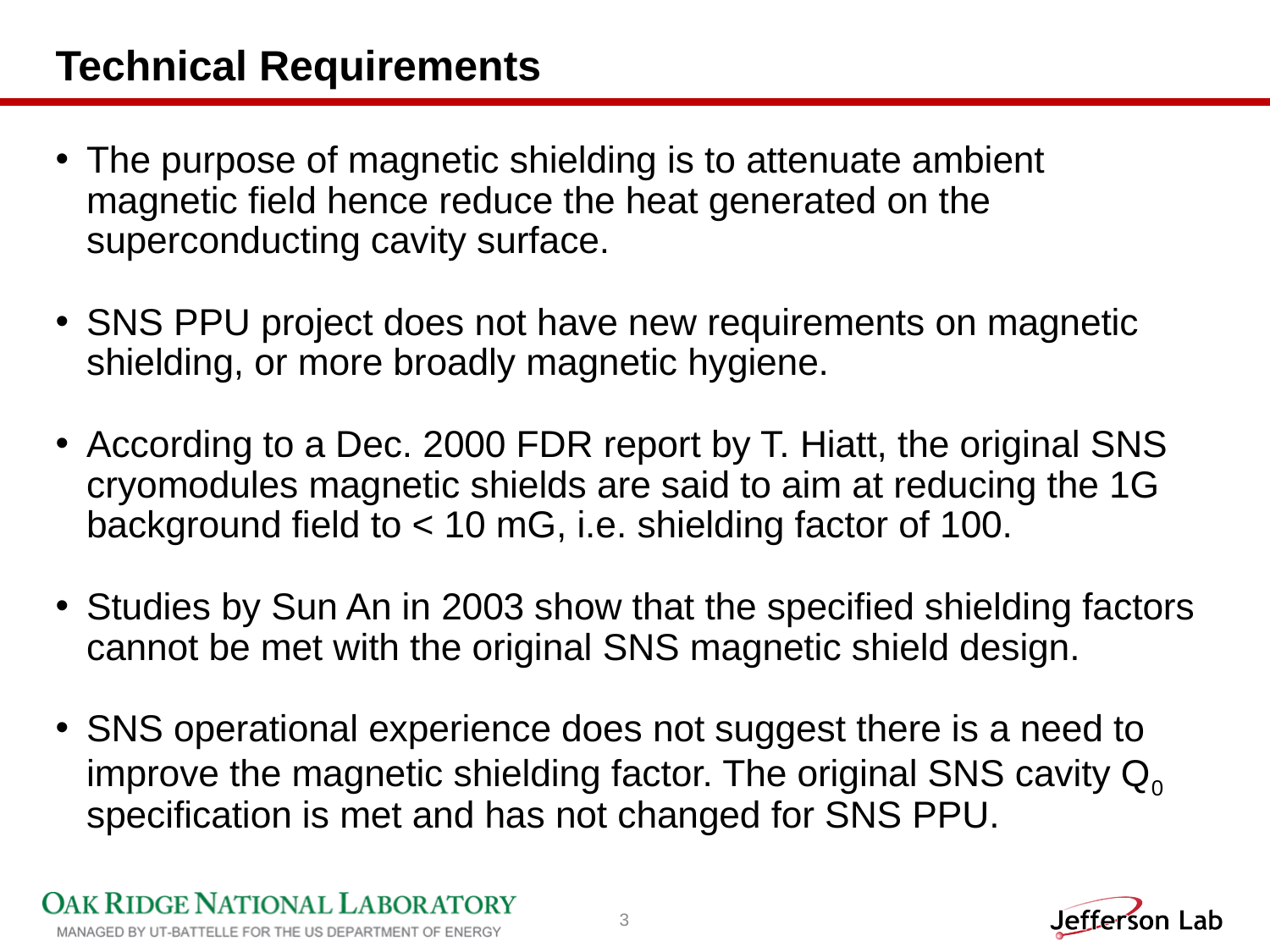

# Technical Requirements
The purpose of magnetic shielding is to attenuate ambient magnetic field hence reduce the heat generated on the superconducting cavity surface.
SNS PPU project does not have new requirements on magnetic shielding, or more broadly magnetic hygiene.
According to a Dec. 2000 FDR report by T. Hiatt, the original SNS cryomodules magnetic shields are said to aim at reducing the 1G background field to < 10 mG, i.e. shielding factor of 100.
Studies by Sun An in 2003 show that the specified shielding factors cannot be met with the original SNS magnetic shield design.
SNS operational experience does not suggest there is a need to improve the magnetic shielding factor. The original SNS cavity Q0 specification is met and has not changed for SNS PPU.

3